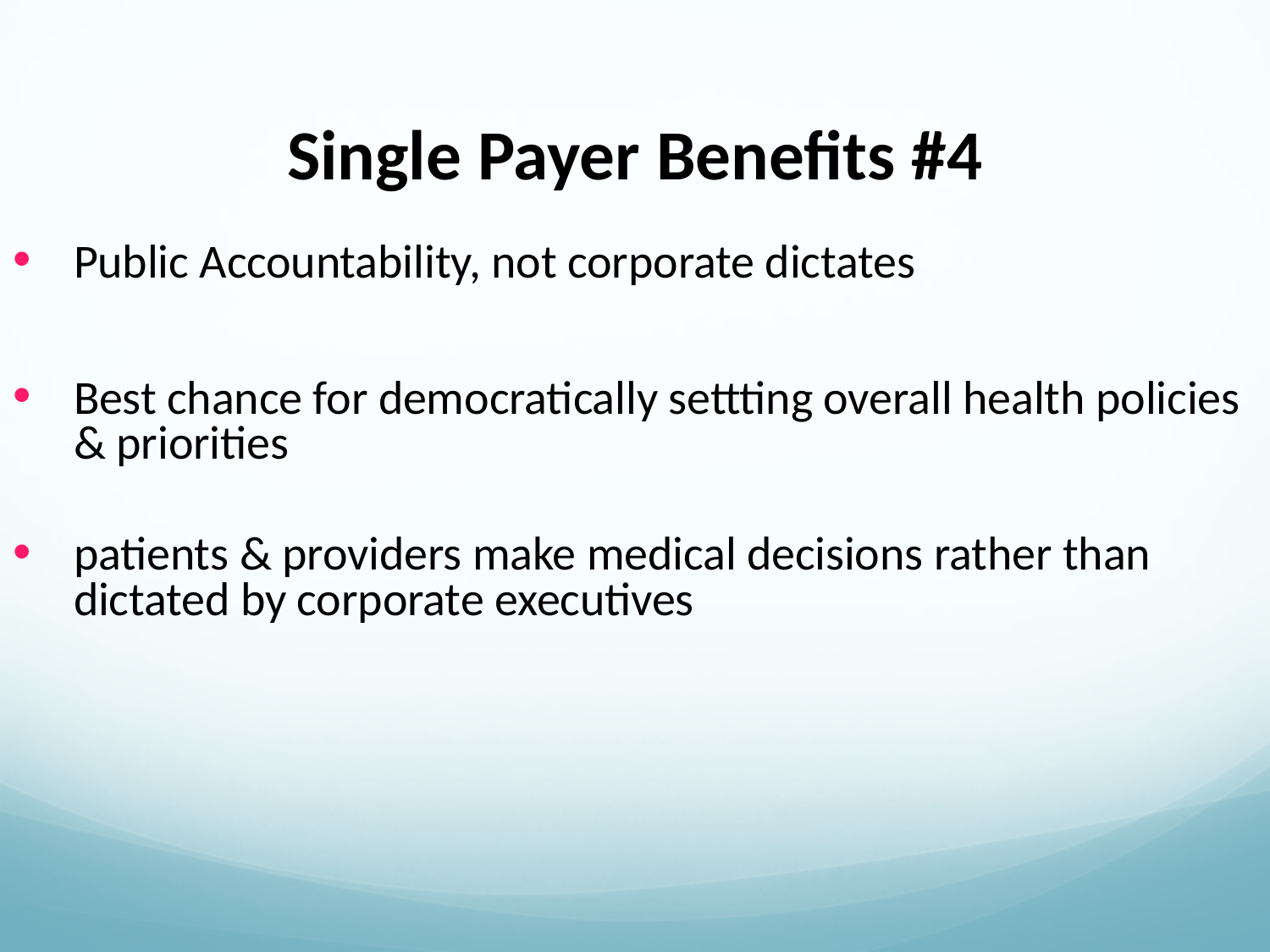

Single Payer Benefits #4
Public Accountability, not corporate dictates

Best chance for democratically settting overall health policies & priorities

patients & providers make medical decisions rather than dictated by corporate executives